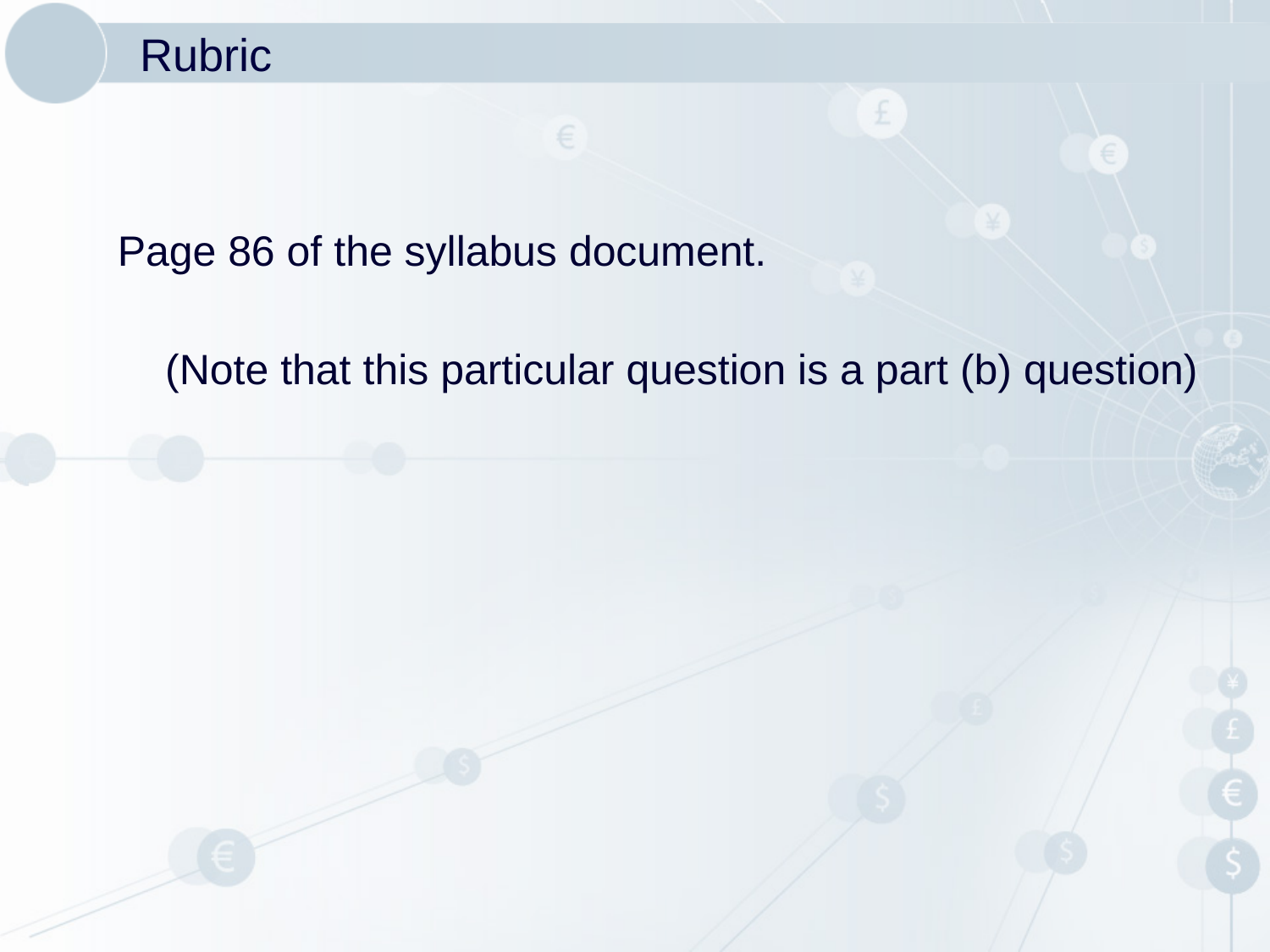

# Rubric
Page 86 of the syllabus document.

	(Note that this particular question is a part (b) question)